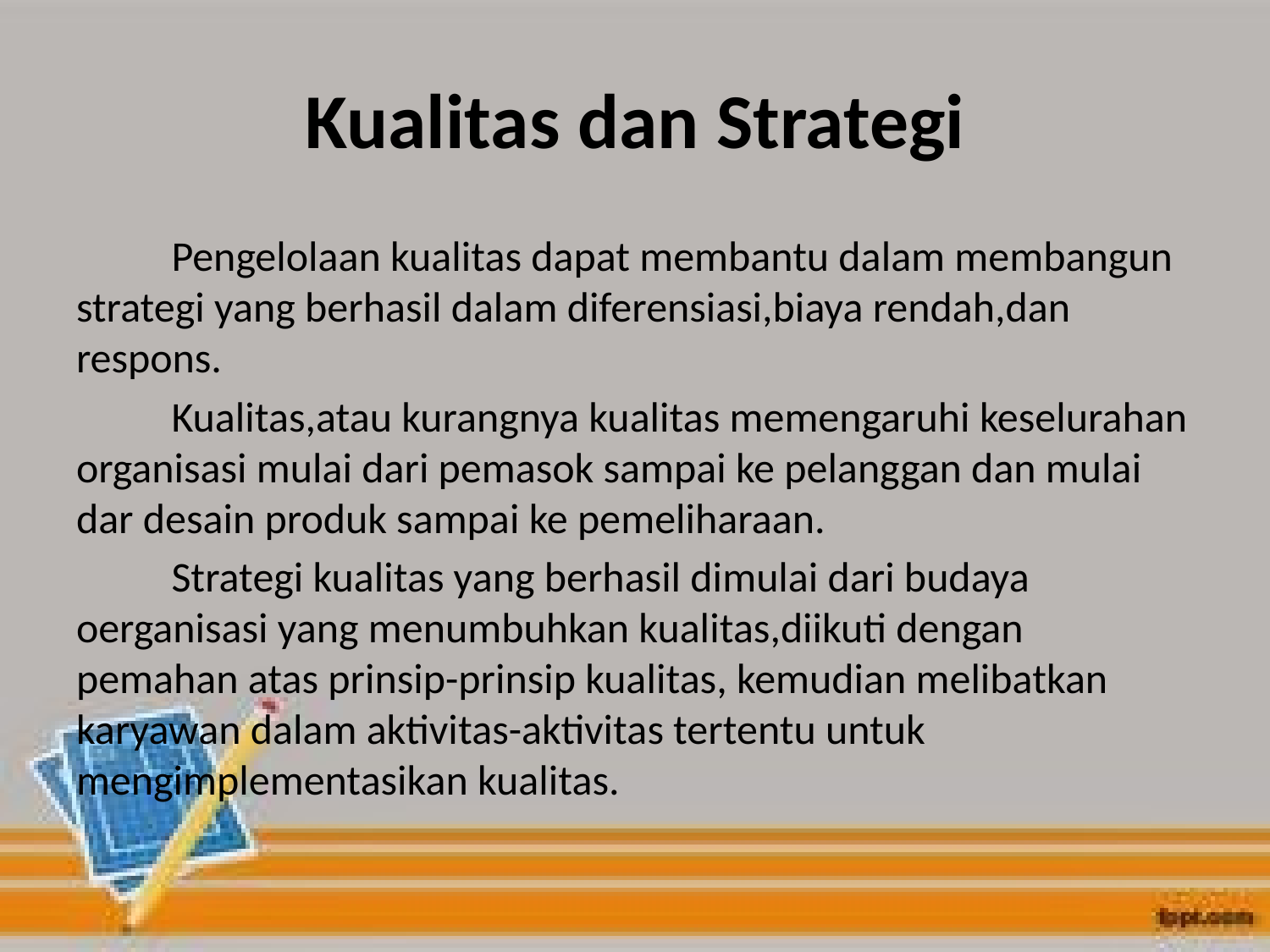

# Kualitas dan Strategi
	Pengelolaan kualitas dapat membantu dalam membangun strategi yang berhasil dalam diferensiasi,biaya rendah,dan respons.
	Kualitas,atau kurangnya kualitas memengaruhi keselurahan organisasi mulai dari pemasok sampai ke pelanggan dan mulai dar desain produk sampai ke pemeliharaan.
	Strategi kualitas yang berhasil dimulai dari budaya oerganisasi yang menumbuhkan kualitas,diikuti dengan pemahan atas prinsip-prinsip kualitas, kemudian melibatkan karyawan dalam aktivitas-aktivitas tertentu untuk mengimplementasikan kualitas.